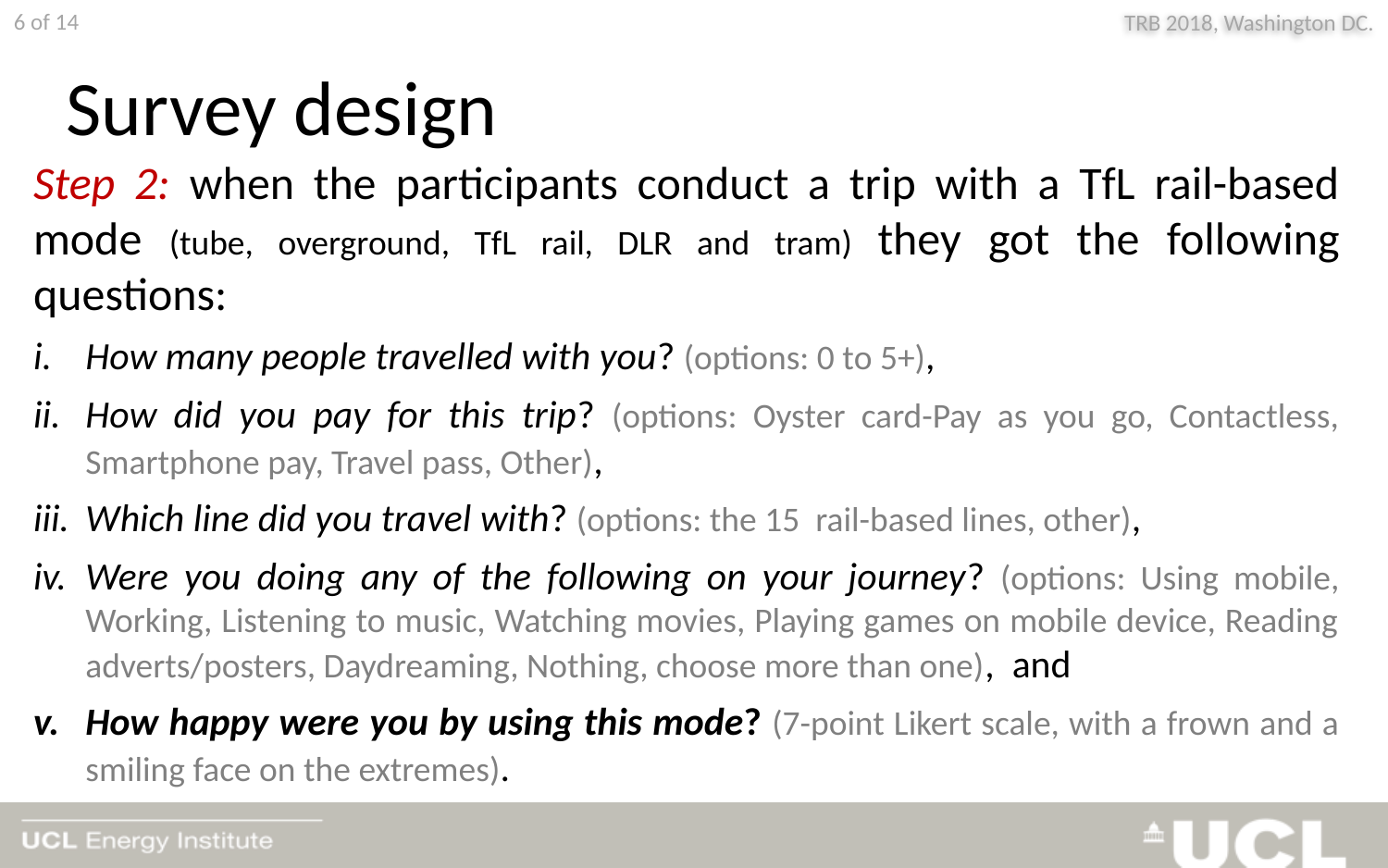

Survey design
Step 2: when the participants conduct a trip with a TfL rail-based mode (tube, overground, TfL rail, DLR and tram) they got the following questions:
How many people travelled with you? (options: 0 to 5+),
How did you pay for this trip? (options: Oyster card-Pay as you go, Contactless, Smartphone pay, Travel pass, Other),
Which line did you travel with? (options: the 15  rail-based lines, other),
Were you doing any of the following on your journey? (options: Using mobile, Working, Listening to music, Watching movies, Playing games on mobile device, Reading adverts/posters, Daydreaming, Nothing, choose more than one),  and
How happy were you by using this mode? (7-point Likert scale, with a frown and a smiling face on the extremes).